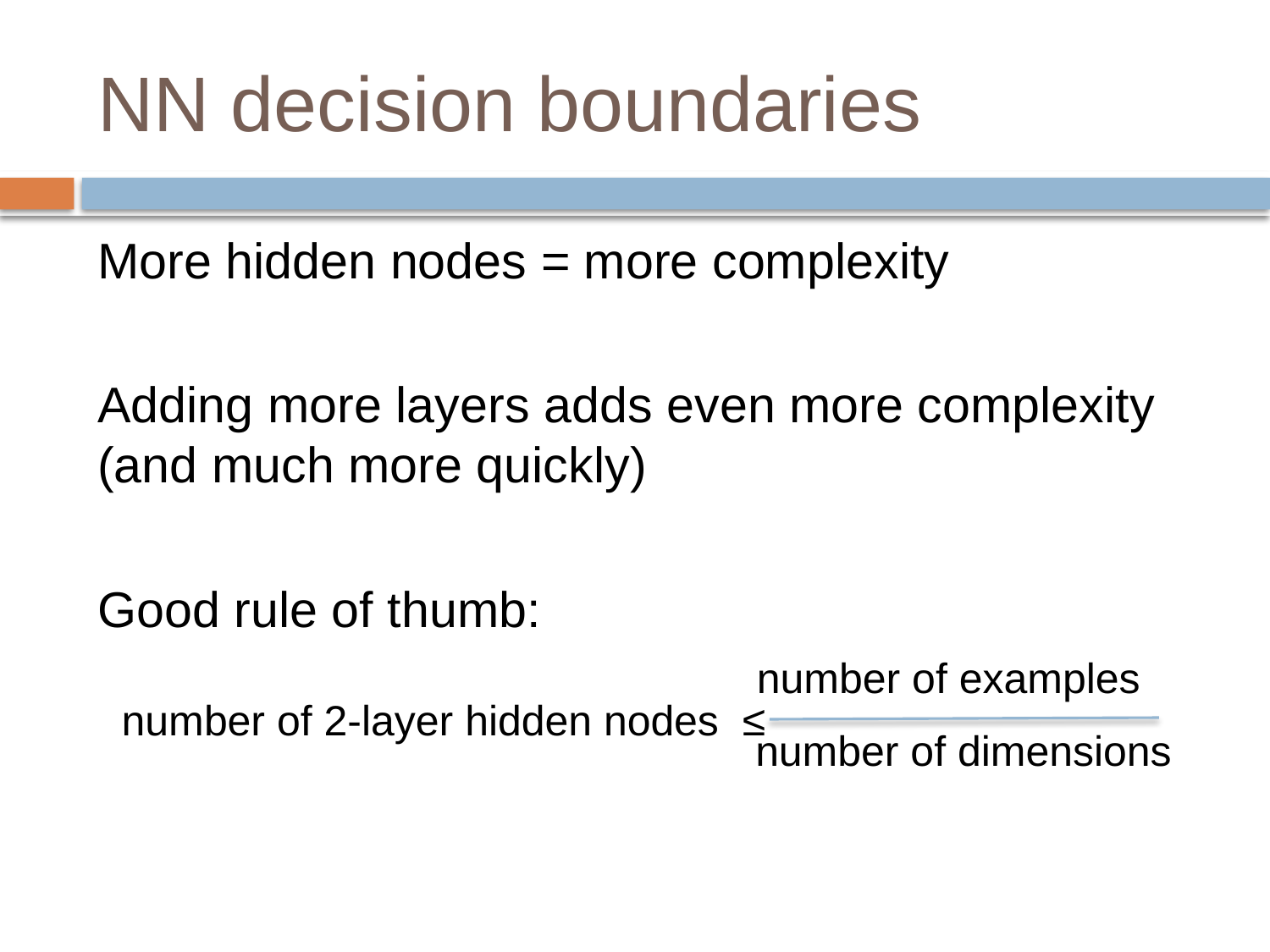

# NN decision boundaries
More hidden nodes = more complexity

Adding more layers adds even more complexity (and much more quickly)

Good rule of thumb:
number of examples
number of 2-layer hidden nodes  ≤
number of dimensions